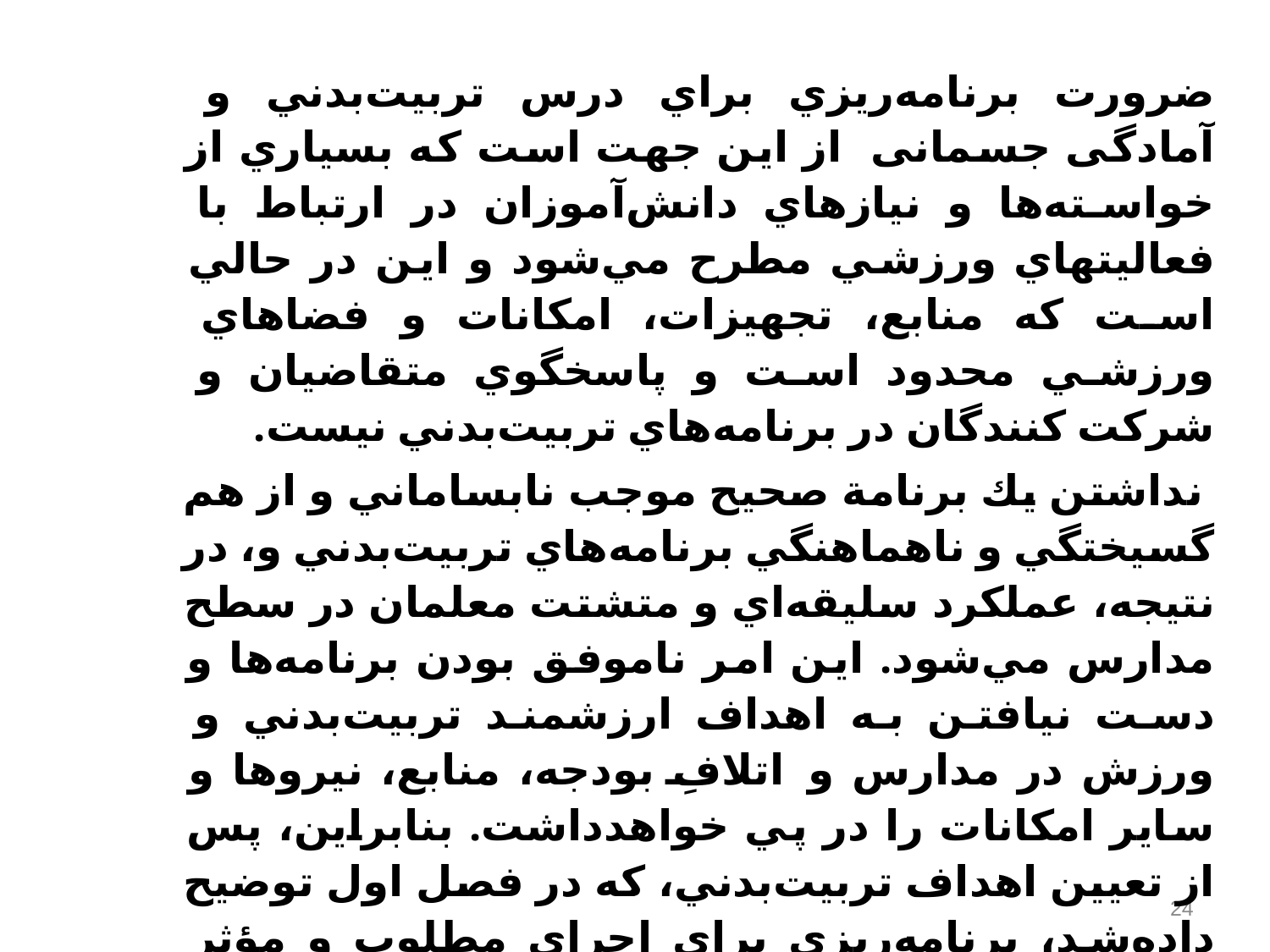

ضرورت برنامه‌ريزي براي درس تربيت‌بدني و آمادگی جسمانی  از اين جهت است كه بسياري از خواسته‌ها و نيازهاي دانش‌آموزان در ارتباط با فعاليتهاي ورزشي مطرح مي‌شود و اين در حالي است كه منابع‌، تجهيزات‌، امكانات و فضاهاي ورزشي محدود است و پاسخگوي متقاضيان و شركت كنندگان در برنامه‌هاي تربيت‌بدني نيست‌.
 نداشتن يك برنامة صحيح موجب نابساماني و از هم گسيختگي و ناهماهنگي برنامه‌هاي تربيت‌بدني و، در نتيجه‌، عملكرد سليقه‌اي و متشتت معلمان در سطح مدارس مي‌شود. اين امر ناموفق بودن برنامه‌ها و دست نيافتن به اهداف ارزشمند تربيت‌بدني و ورزش در مدارس و اتلاف‌ِ بودجه‌، منابع‌، نيروها و ساير امكانات را در پي خواهدداشت‌. بنابراين‌، پس از تعيين اهداف تربيت‌بدني‌، كه در فصل اول توضيح داده‌شد، برنامه‌ريزي براي اجراي مطلوب و مؤثر درس تربيت‌بدني در مدارس و توجه به همة جوانب از جمله (وسايل‌، امكانات‌، نگرش و بينشها، خصوصيات و ويژگيهاي دانش‌آموزان در هر كلاس درس‌، ارزشيابي و غيره‌) امري اجتناب‌ناپذير است

24